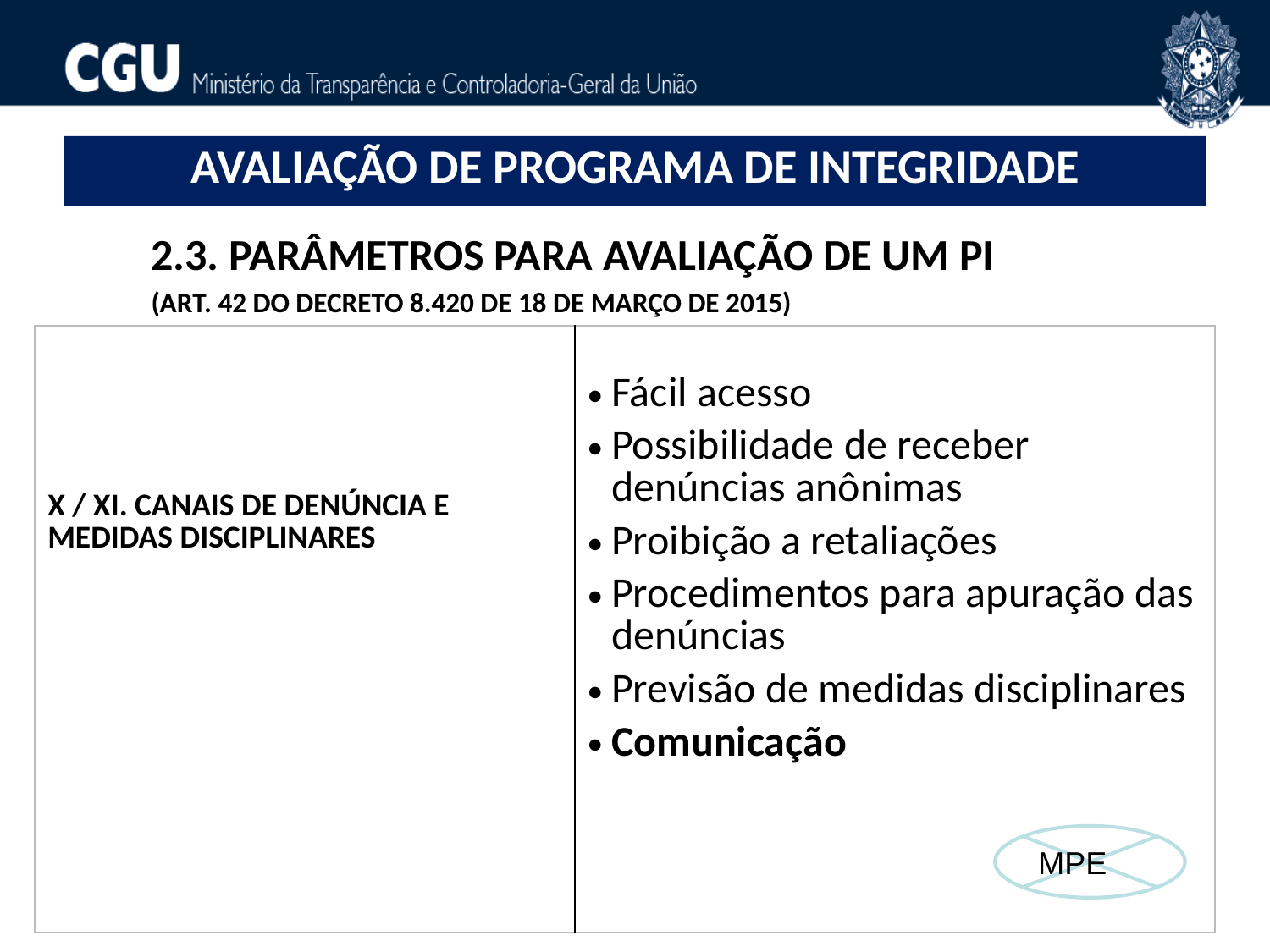

# AVALIAÇÃO DE PROGRAMA DE INTEGRIDADE
2.3. PARÂMETROS para avaliação DE UM PI
(art. 42 do decreto 8.420 de 18 de março de 2015)

| X / XI. CANAIS DE DENÚNCIA E MEDIDAS DISCIPLINARES | Fácil acesso Possibilidade de receber denúncias anônimas Proibição a retaliações Procedimentos para apuração das denúncias Previsão de medidas disciplinares Comunicação |
| --- | --- |
 MPE